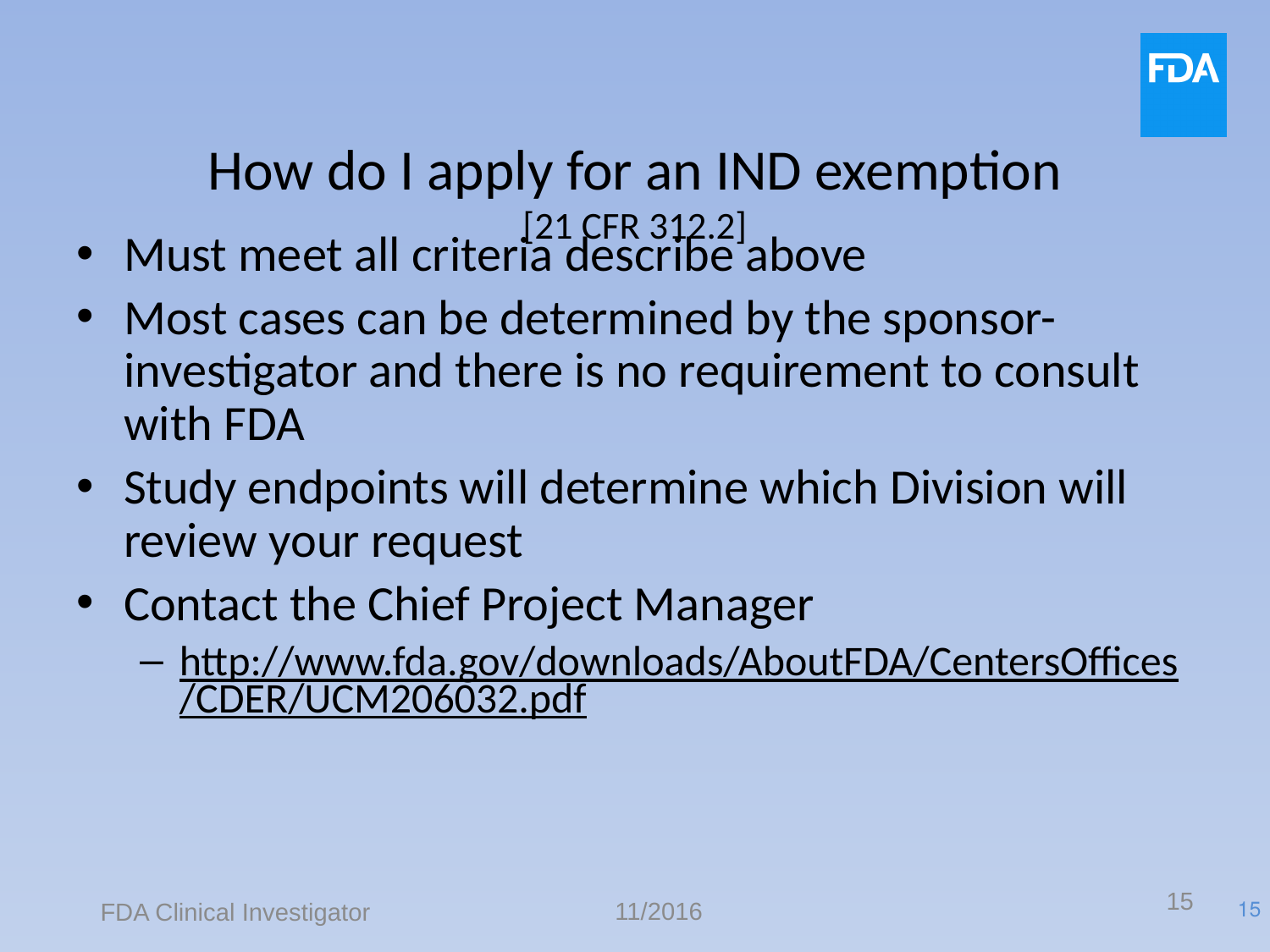

# How do I apply for an IND exemption [21 CFR 312.2]
Must meet all criteria describe above
Most cases can be determined by the sponsor-investigator and there is no requirement to consult with FDA
Study endpoints will determine which Division will review your request
Contact the Chief Project Manager
http://www.fda.gov/downloads/AboutFDA/CentersOffices/CDER/UCM206032.pdf

15
11/2016
FDA Clinical Investigator